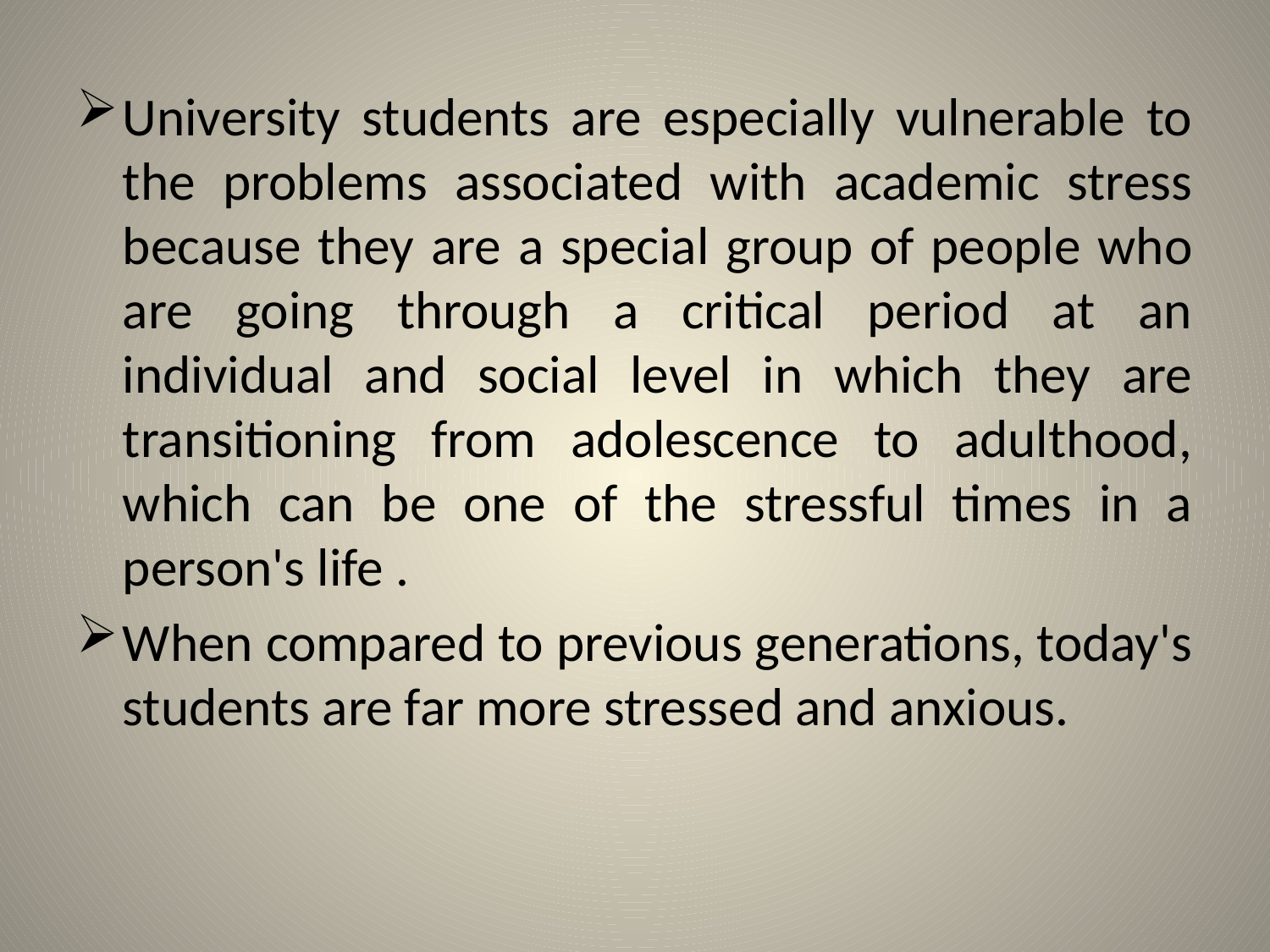

University students are especially vulnerable to the problems associated with academic stress because they are a special group of people who are going through a critical period at an individual and social level in which they are transitioning from adolescence to adulthood, which can be one of the stressful times in a person's life .
When compared to previous generations, today's students are far more stressed and anxious.